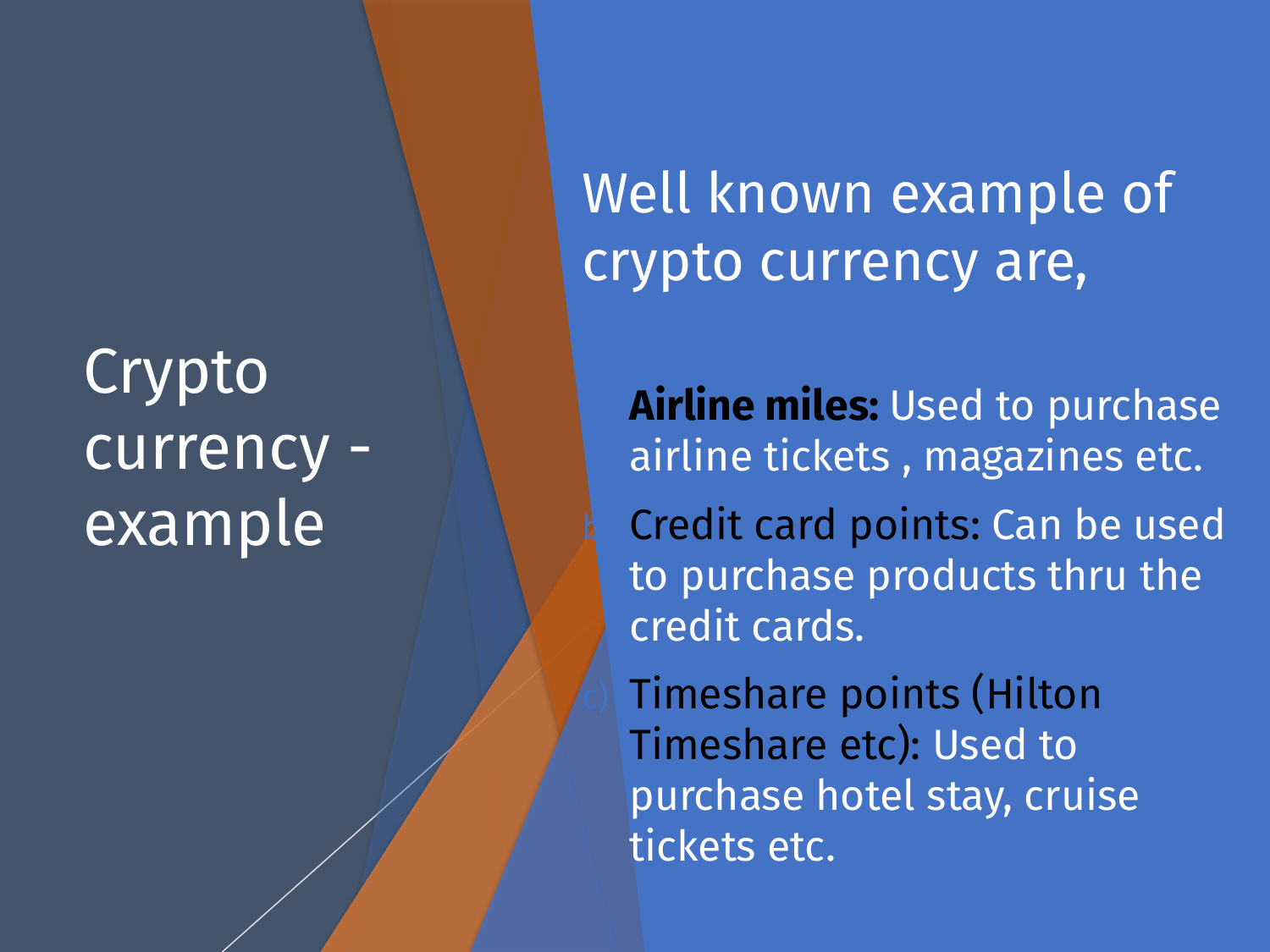

# Crypto currency - example

Well known example of crypto currency are,

Airline miles: Used to purchase airline tickets , magazines etc.
Credit card points: Can be used to purchase products thru the credit cards.
Timeshare points (Hilton Timeshare etc): Used to purchase hotel stay, cruise tickets etc.